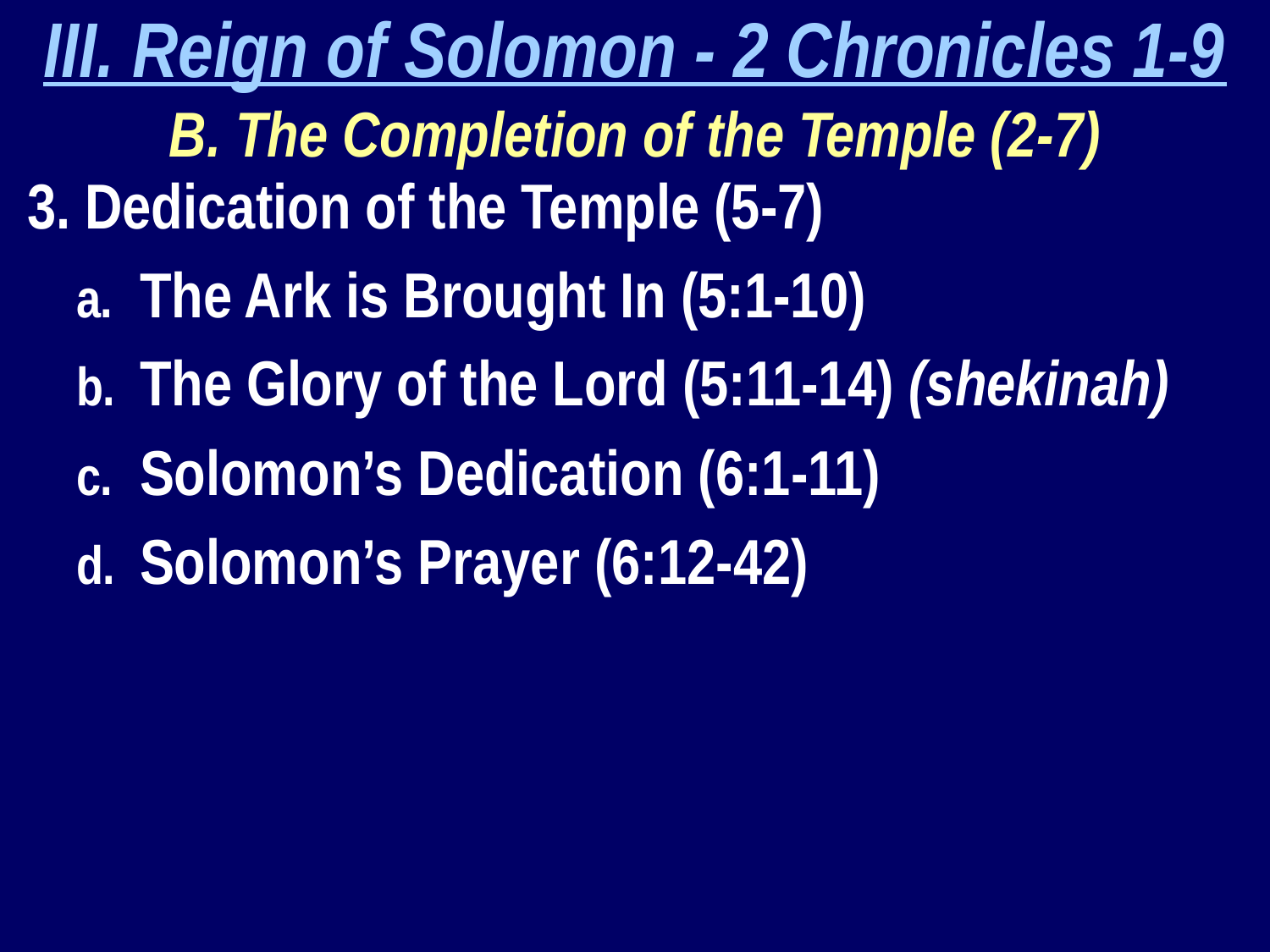

III. Reign of Solomon - 2 Chronicles 1-9
B. The Completion of the Temple (2-7)
 3. Dedication of the Temple (5-7)
The Ark is Brought In (5:1-10)
The Glory of the Lord (5:11-14) (shekinah)
Solomon’s Dedication (6:1-11)
Solomon’s Prayer (6:12-42)